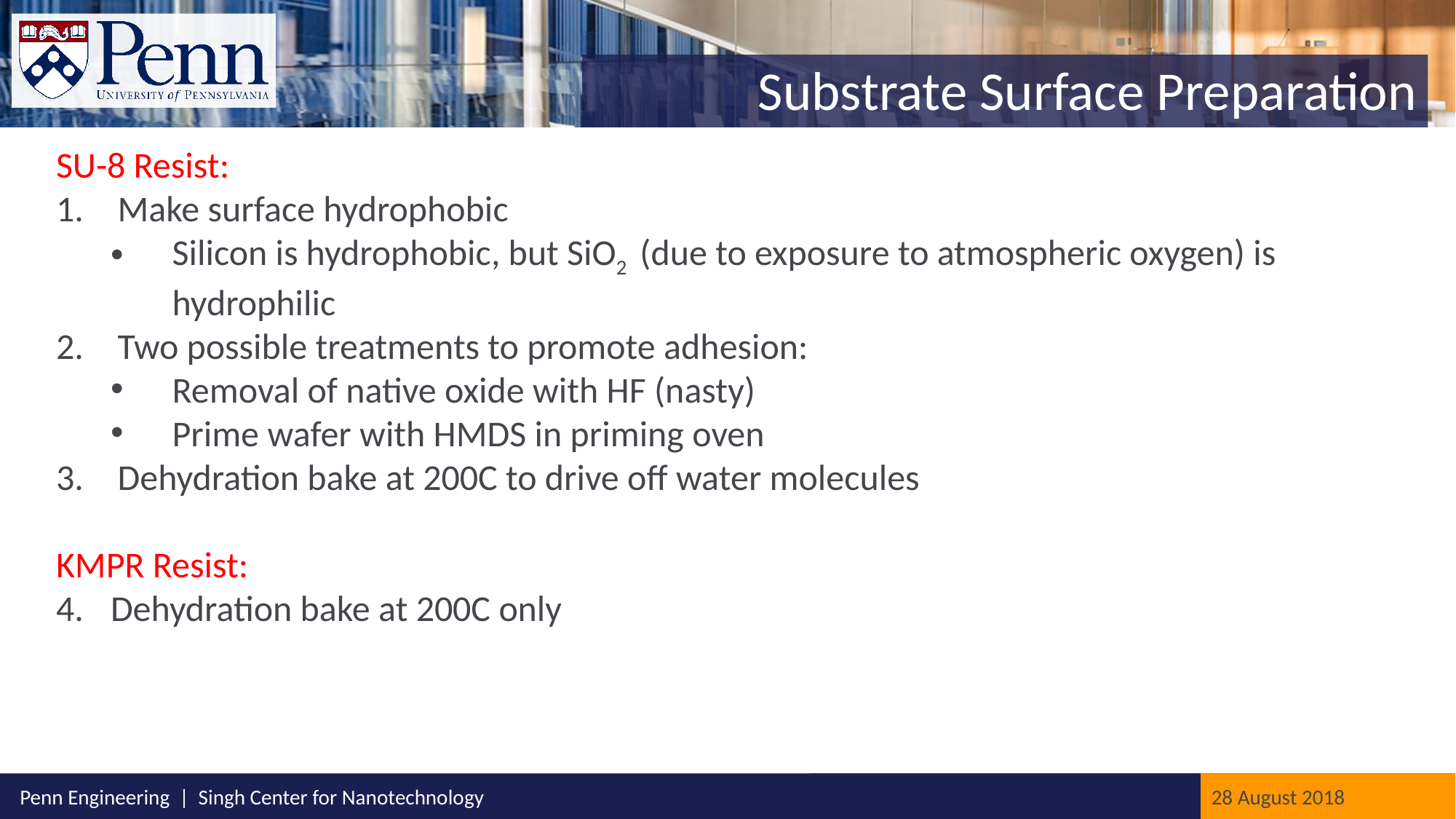

# Substrate Surface Preparation
SU-8 Resist:
Make surface hydrophobic
Silicon is hydrophobic, but SiO2  (due to exposure to atmospheric oxygen) is hydrophilic
Two possible treatments to promote adhesion:
Removal of native oxide with HF (nasty)
Prime wafer with HMDS in priming oven
Dehydration bake at 200C to drive off water molecules

KMPR Resist:
Dehydration bake at 200C only